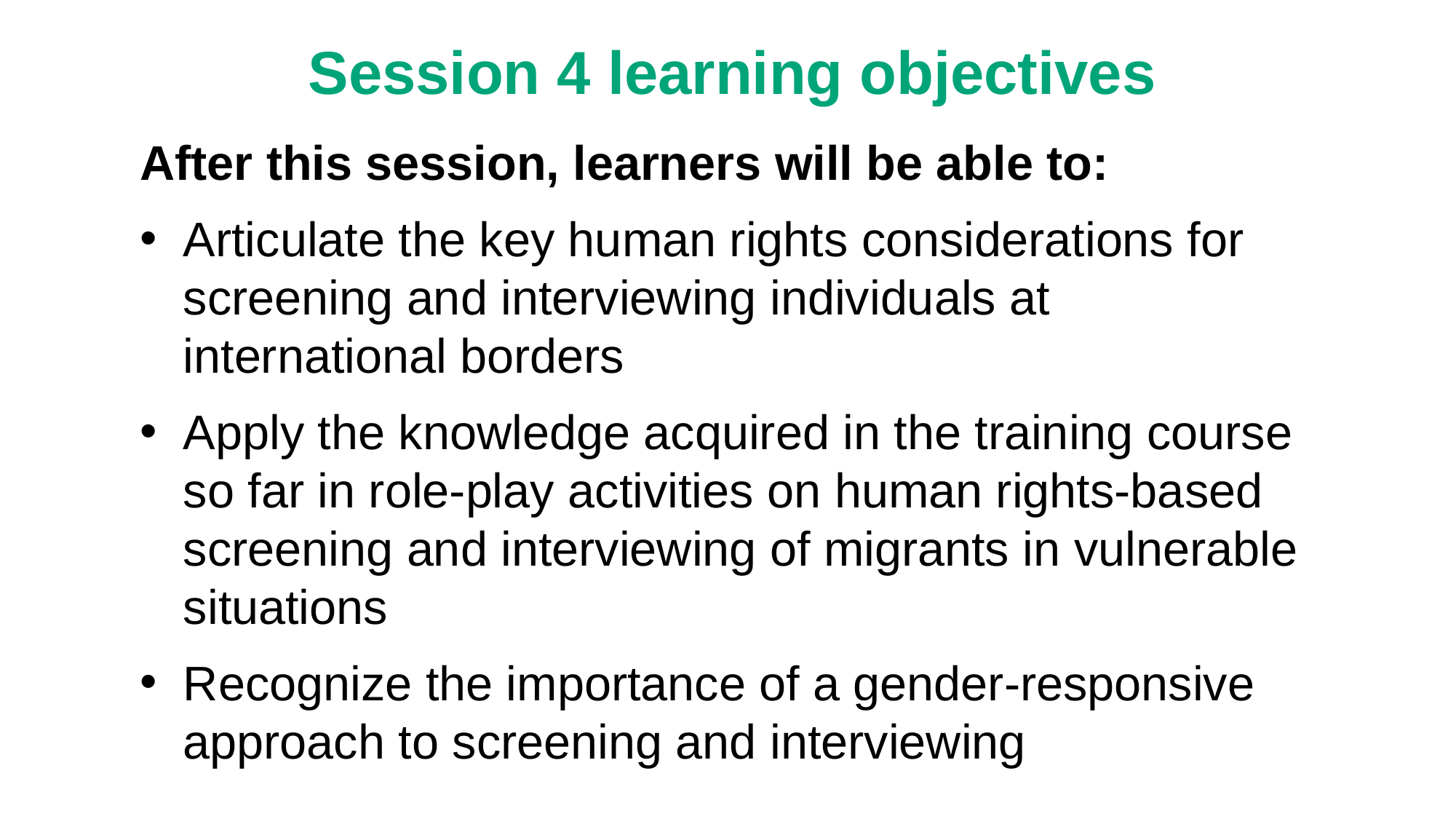

# Session 4 learning objectives
After this session, learners will be able to:
Articulate the key human rights considerations for screening and interviewing individuals at international borders
Apply the knowledge acquired in the training course so far in role-play activities on human rights-based screening and interviewing of migrants in vulnerable situations
Recognize the importance of a gender-responsive approach to screening and interviewing